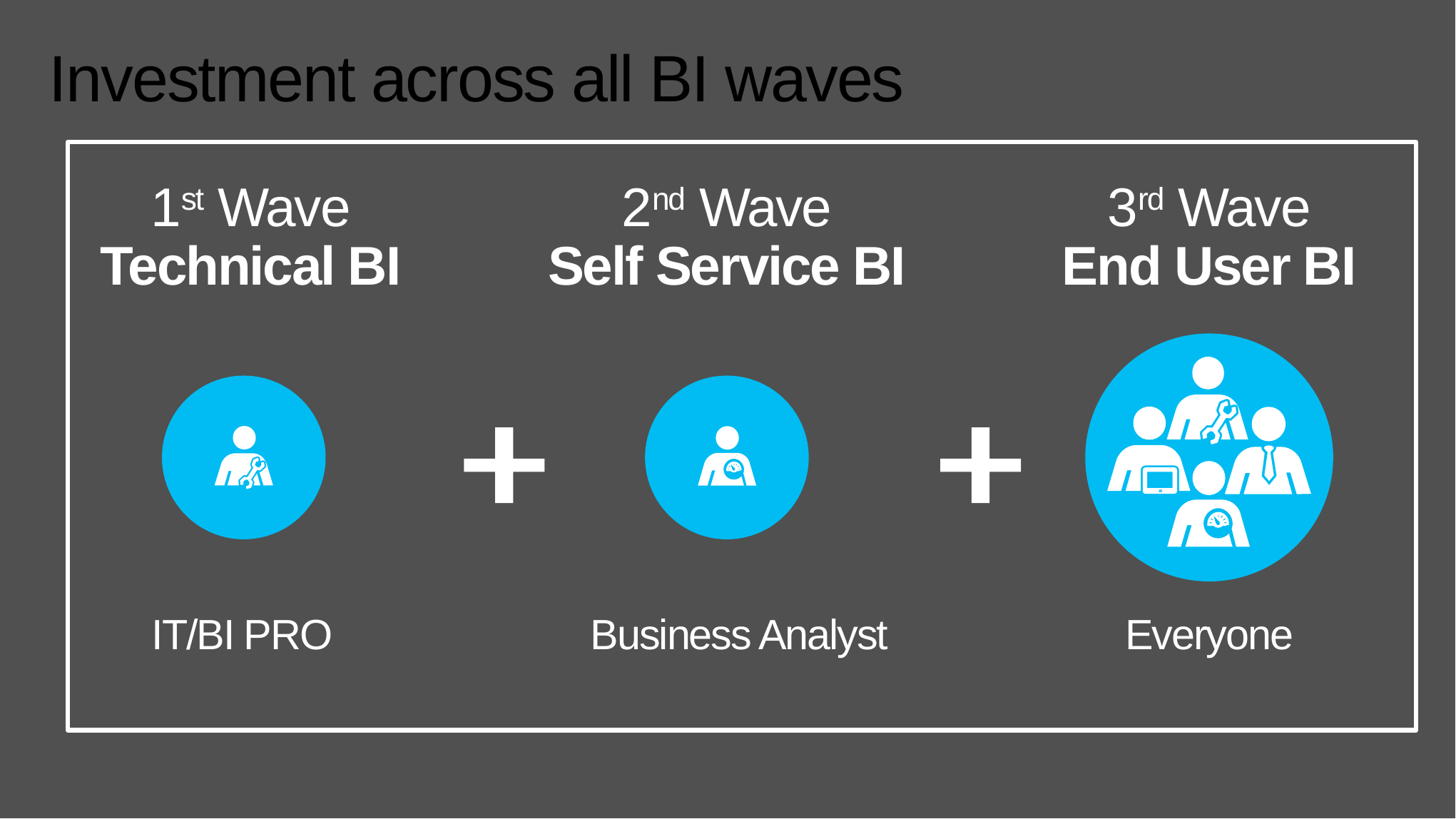

# Investment across all BI waves

1st Wave
Technical BI

IT/BI PRO
2nd Wave
Self Service BI

Business Analyst
3rd Wave
End User BI

Everyone